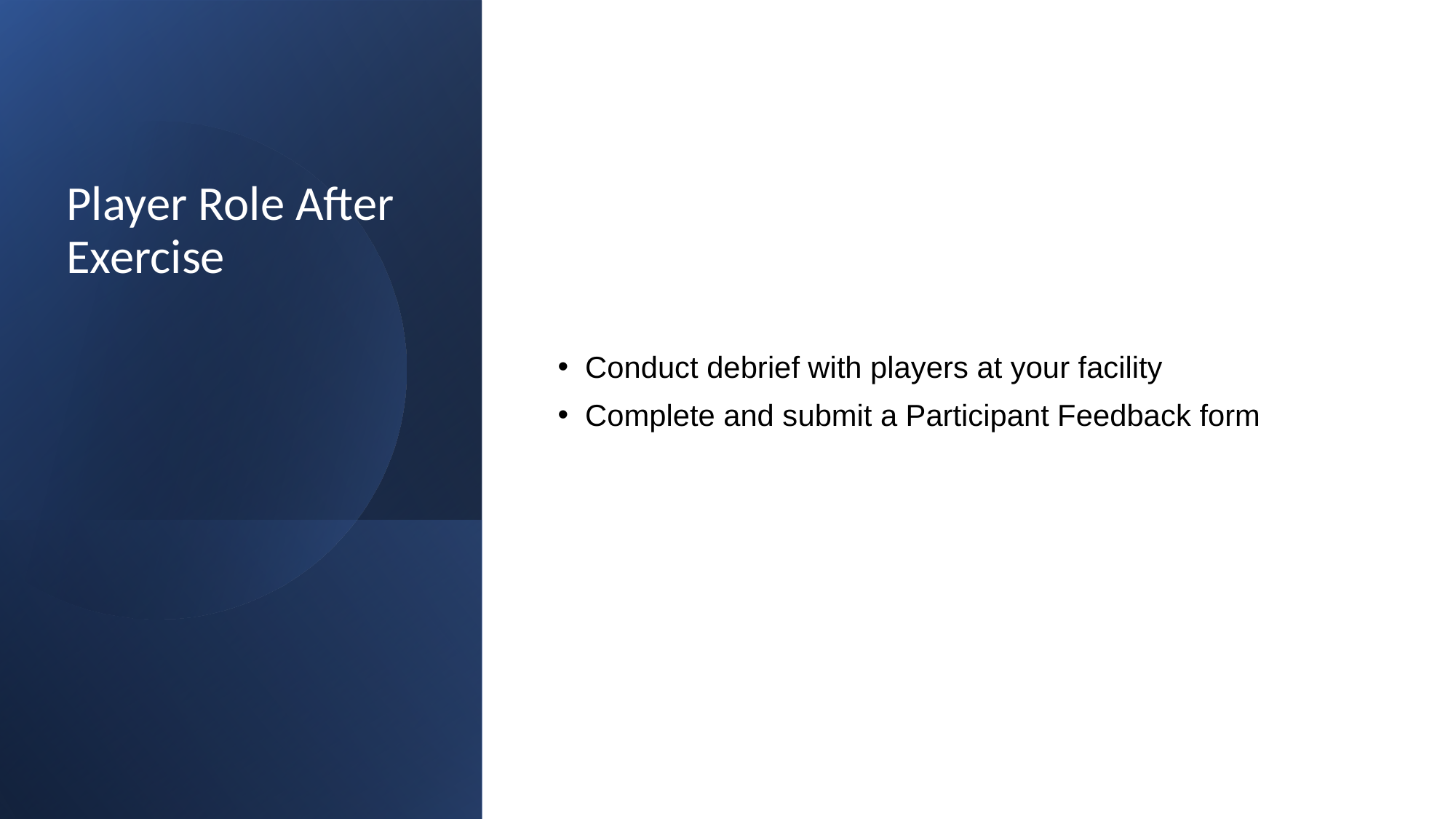

Player Role After Exercise
Conduct debrief with players at your facility
Complete and submit a Participant Feedback form